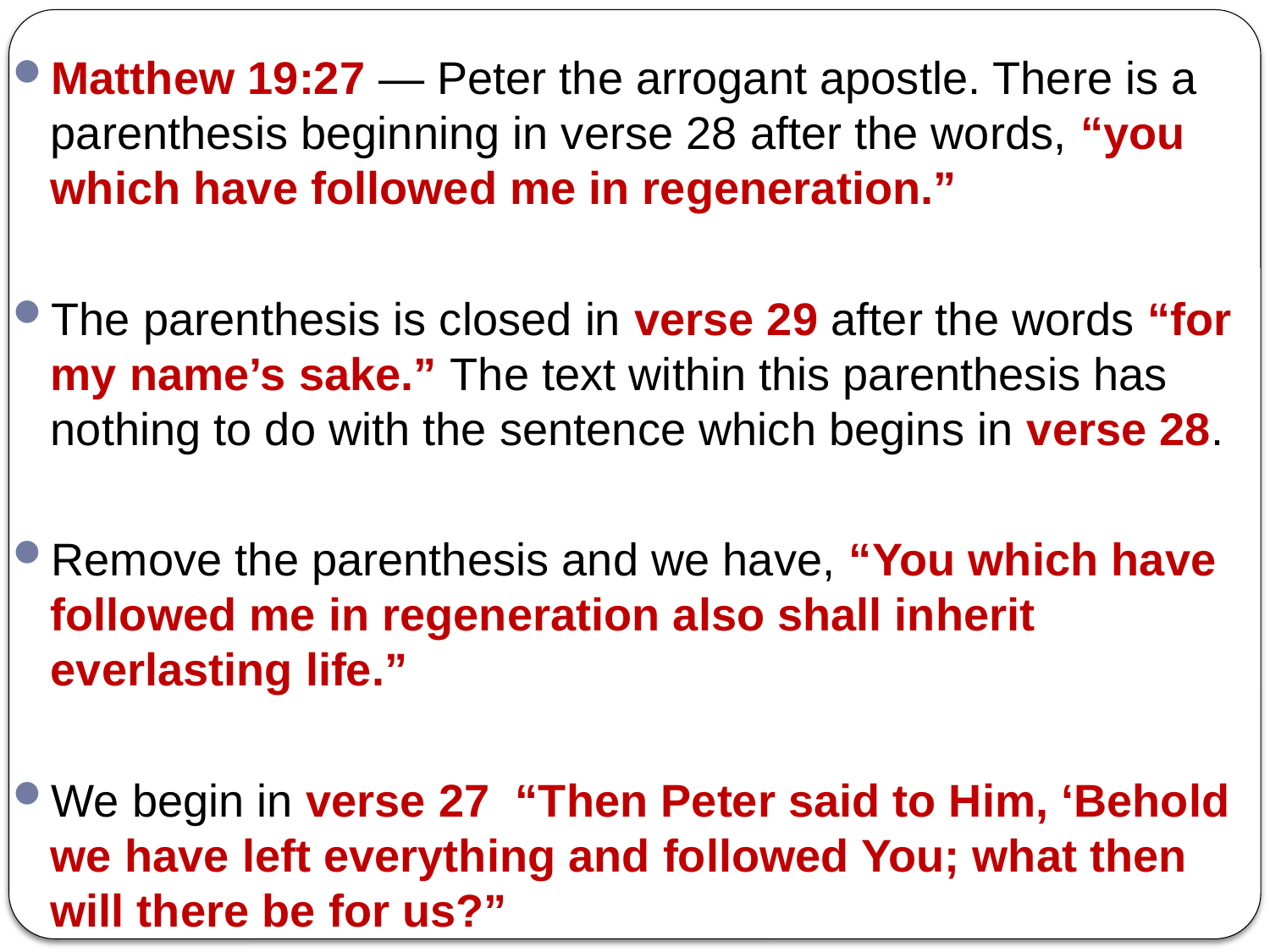

Matthew 19:27 — Peter the arrogant apostle. There is a parenthesis beginning in verse 28 after the words, “you which have followed me in regeneration.”

The parenthesis is closed in verse 29 after the words “for my name’s sake.” The text within this parenthesis has nothing to do with the sentence which begins in verse 28.

Remove the parenthesis and we have, “You which have followed me in regeneration also shall inherit everlasting life.”

We begin in verse 27  “Then Peter said to Him, ‘Behold we have left everything and followed You; what then will there be for us?”